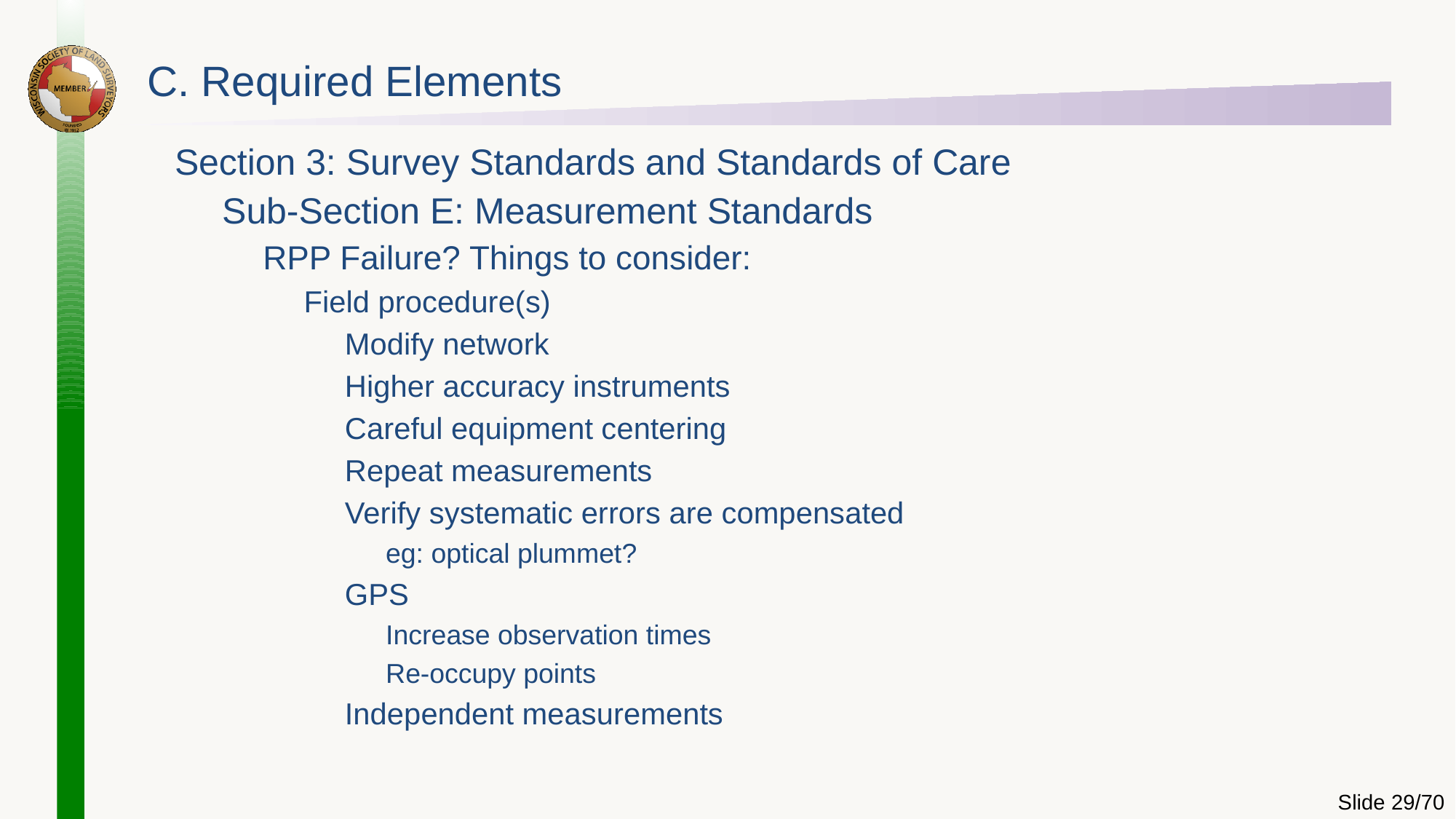

# C. Required Elements
Section 3: Survey Standards and Standards of Care
Sub-Section E: Measurement Standards
RPP Failure? Things to consider:
Field procedure(s)
Modify network
Higher accuracy instruments
Careful equipment centering
Repeat measurements
Verify systematic errors are compensated
eg: optical plummet?
GPS
Increase observation times
Re-occupy points
Independent measurements